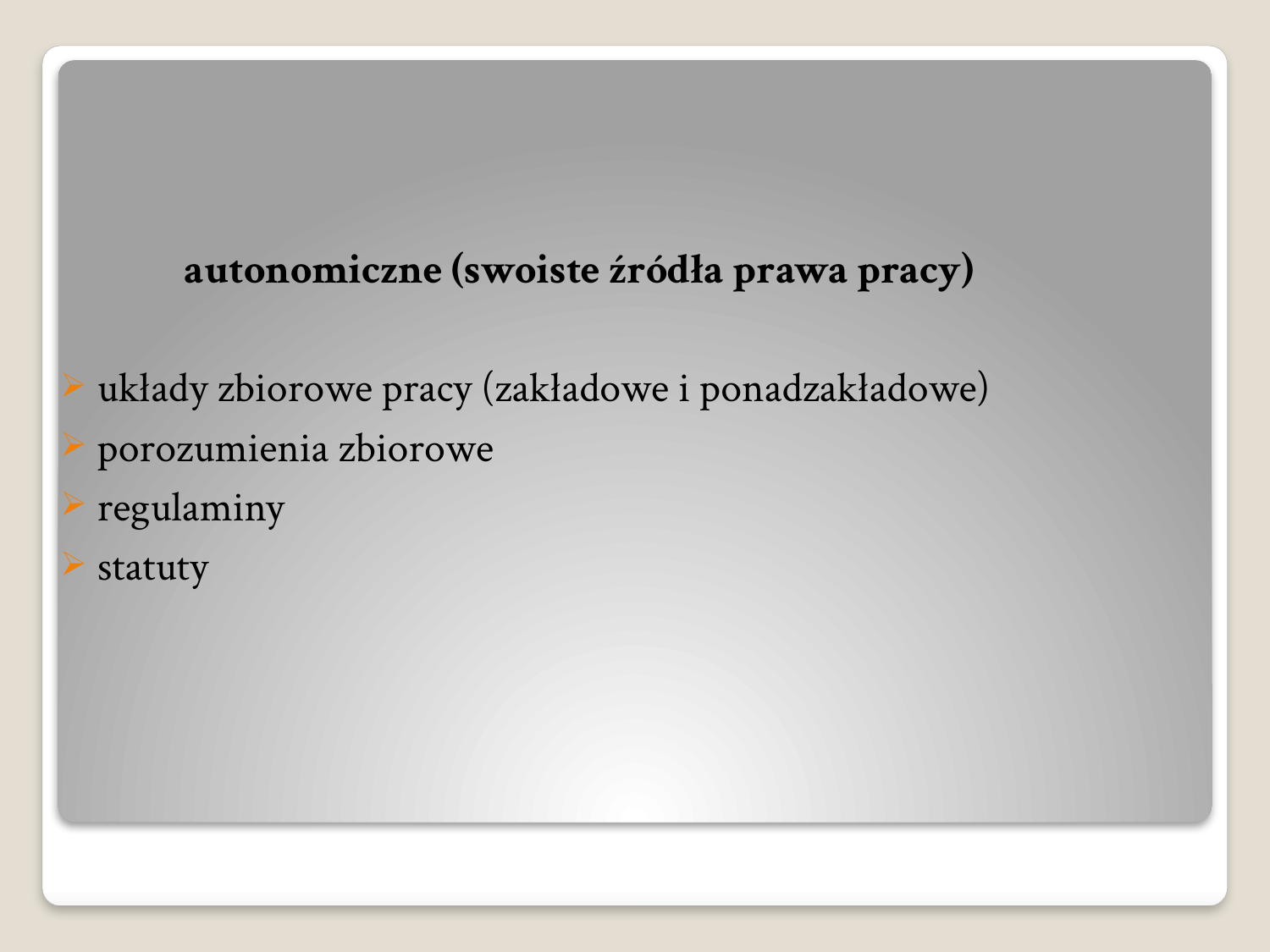

autonomiczne (swoiste źródła prawa pracy)

układy zbiorowe pracy (zakładowe i ponadzakładowe)
porozumienia zbiorowe
regulaminy
statuty